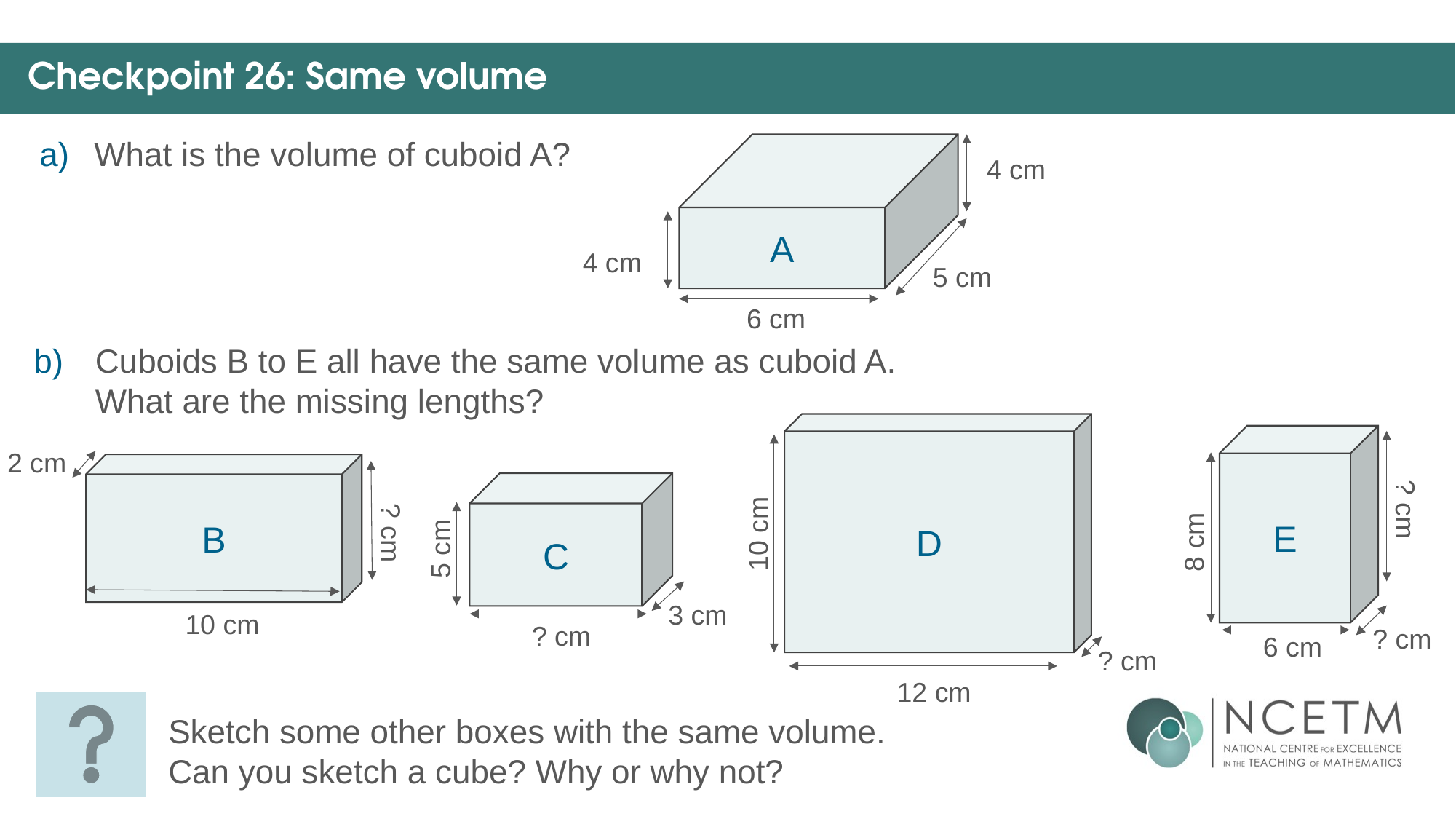

Checkpoint 26: Same volume
A
What is the volume of cuboid A?

4 cm
4 cm
5 cm
6 cm
Cuboids B to E all have the same volume as cuboid A. What are the missing lengths?
D
10 cm
? cm
12 cm
E
? cm
8 cm
? cm
6 cm
2 cm
B
? cm
10 cm
C
3 cm
? cm
5 cm

Sketch some other boxes with the same volume. Can you sketch a cube? Why or why not?